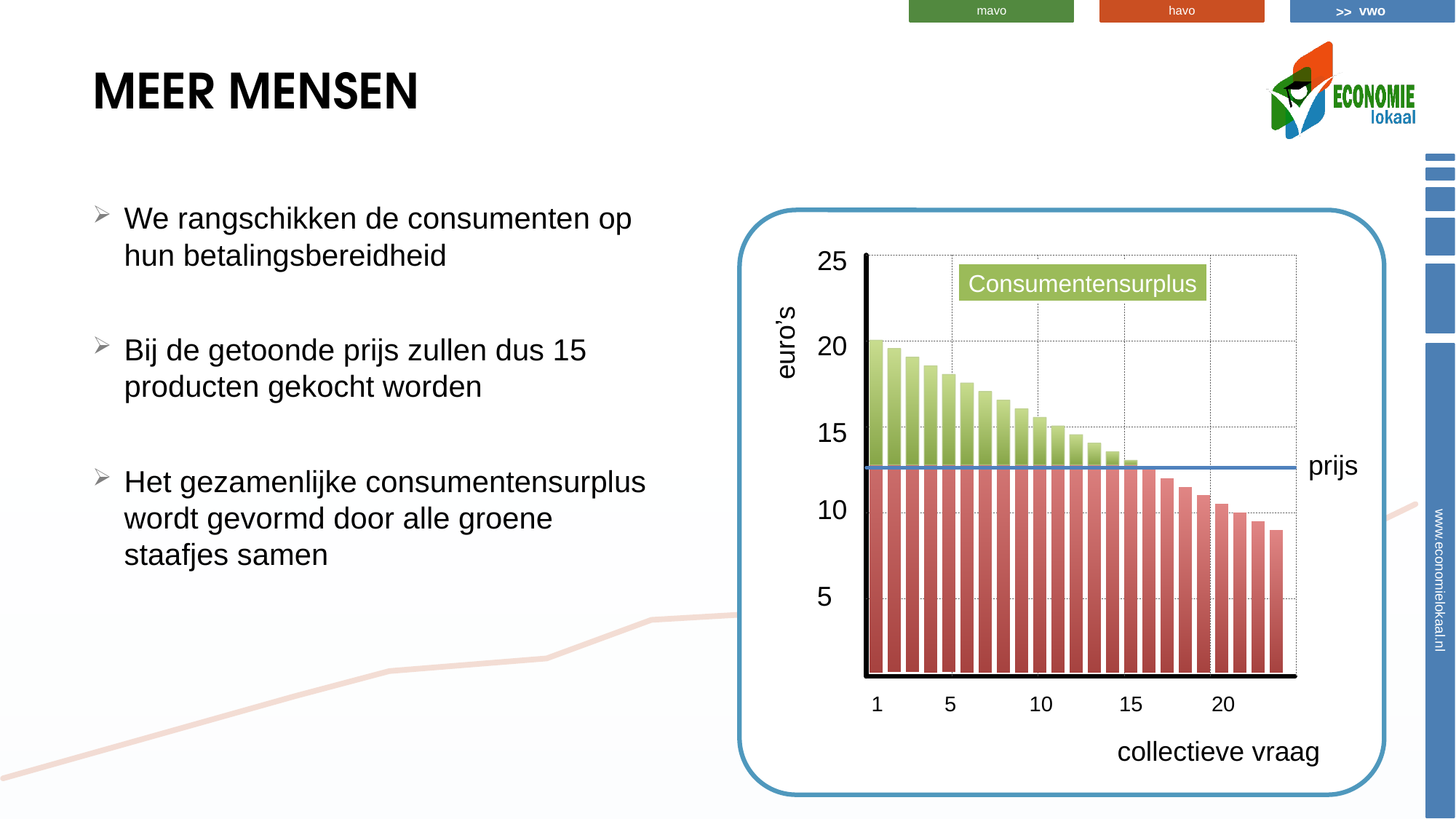

# Meer mensen
We rangschikken de consumenten op hun betalingsbereidheid

Bij de getoonde prijs zullen dus 15 producten gekocht worden

Het gezamenlijke consumentensurplus wordt gevormd door alle groene staafjes samen

25
Betalingsbereidheid
Consumentensurplus
euro’s
20

15

prijs

10

5
1
5
10
15
20
collectieve vraag